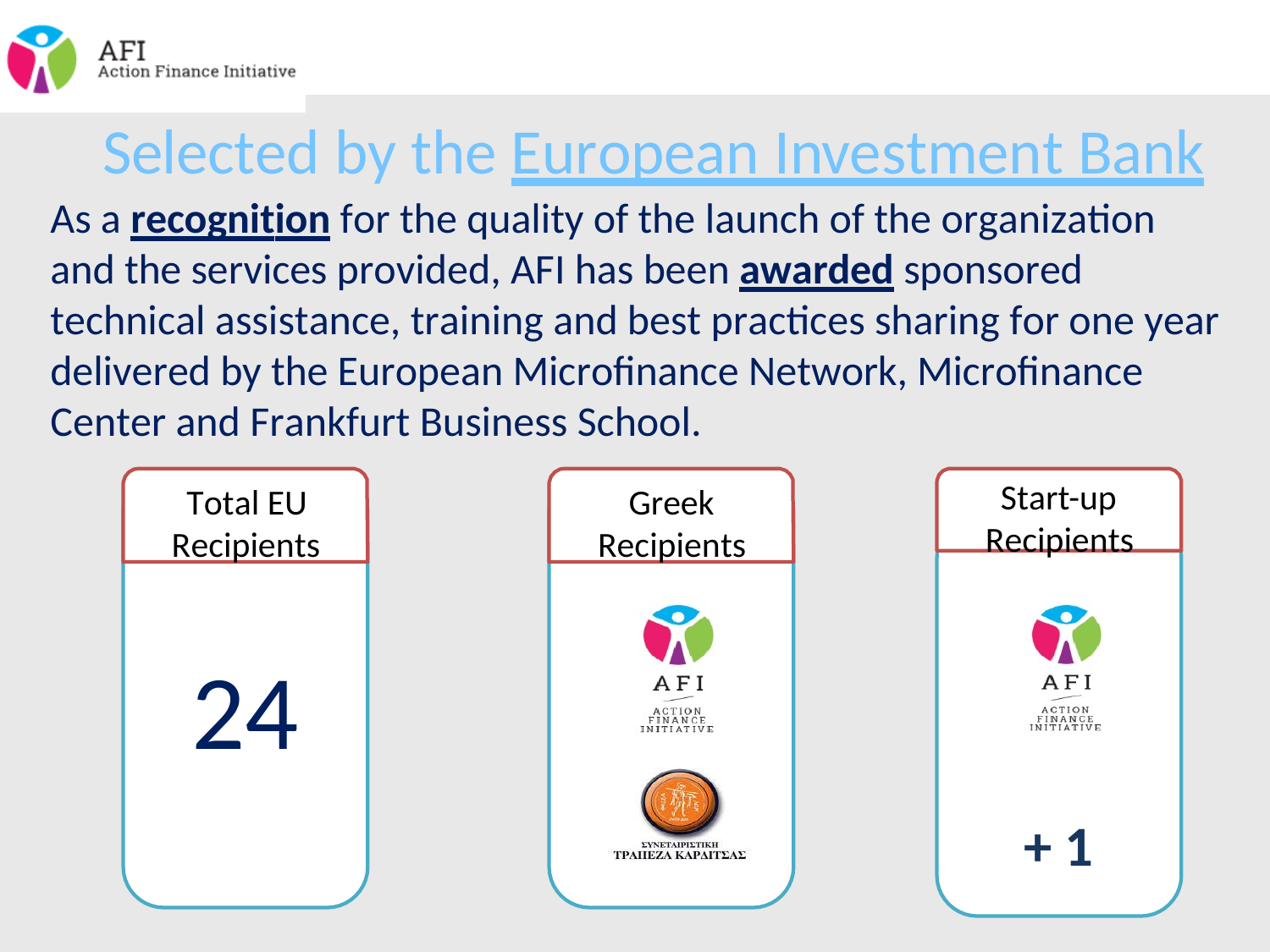

Selected by the European Investment Bank
As a recognition for the quality of the launch of the organization and the services provided, AFI has been awarded sponsored technical assistance, training and best practices sharing for one year delivered by the European Microfinance Network, Microfinance Center and Frankfurt Business School.

Start-up
Total EU Recipients
Greek Recipients
Recipients

24

+ 1